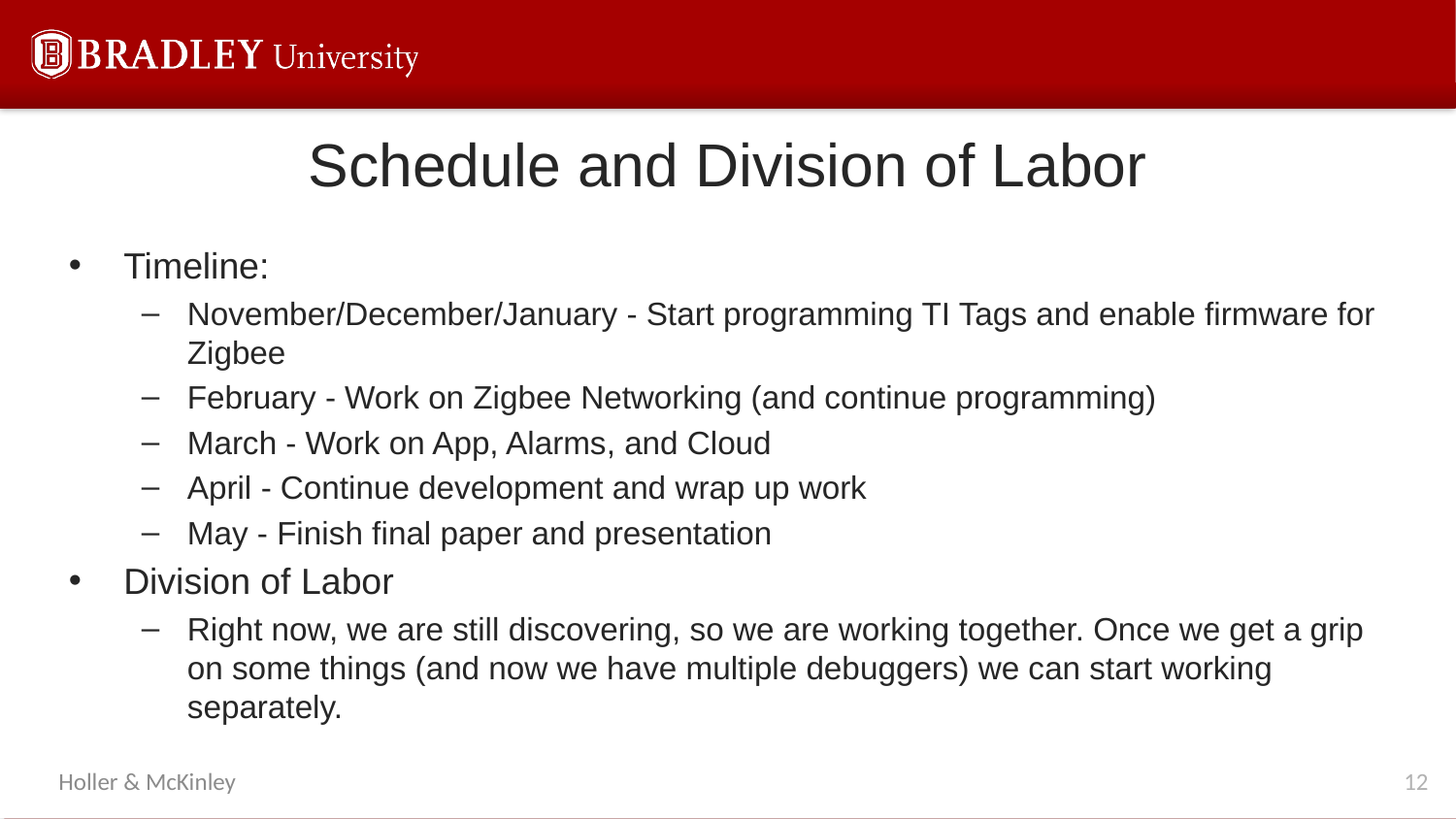

# Schedule and Division of Labor
Timeline:
November/December/January - Start programming TI Tags and enable firmware for Zigbee
February - Work on Zigbee Networking (and continue programming)
March - Work on App, Alarms, and Cloud
April - Continue development and wrap up work
May - Finish final paper and presentation
Division of Labor
Right now, we are still discovering, so we are working together. Once we get a grip on some things (and now we have multiple debuggers) we can start working separately.
12
Holler & McKinley